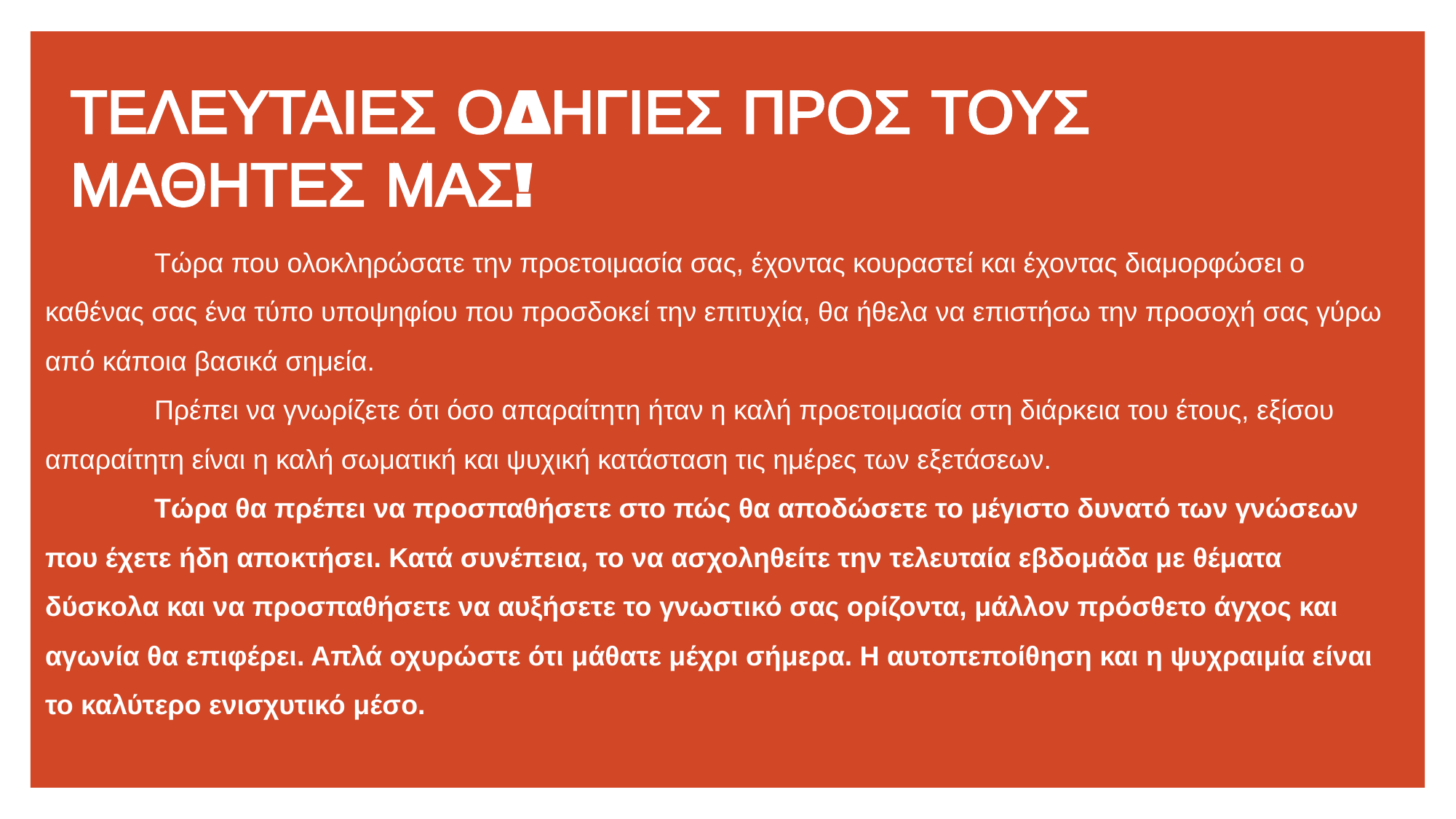

# ΤΕΛΕΥΤΑΙΕΣ ΟΔΗΓΙΕΣ ΠΡΟΣ ΤΟΥΣ ΜΑΘΗΤΕΣ ΜΑΣ!
	Τώρα που ολοκληρώσατε την προετοιμασία σας, έχοντας κουραστεί και έχοντας διαμορφώσει ο καθένας σας ένα τύπο υποψηφίου που προσδοκεί την επιτυχία, θα ήθελα να επιστήσω την προσοχή σας γύρω από κάποια βασικά σημεία.
	Πρέπει να γνωρίζετε ότι όσο απαραίτητη ήταν η καλή προετοιμασία στη διάρκεια του έτους, εξίσου απαραίτητη είναι η καλή σωματική και ψυχική κατάσταση τις ημέρες των εξετάσεων.
	Τώρα θα πρέπει να προσπαθήσετε στο πώς θα αποδώσετε το μέγιστο δυνατό των γνώσεων που έχετε ήδη αποκτήσει. Κατά συνέπεια, το να ασχοληθείτε την τελευταία εβδομάδα με θέματα δύσκολα και να προσπαθήσετε να αυξήσετε το γνωστικό σας ορίζοντα, μάλλον πρόσθετο άγχος και αγωνία θα επιφέρει. Απλά οχυρώστε ότι μάθατε μέχρι σήμερα. Η αυτοπεποίθηση και η ψυχραιμία είναι το καλύτερο ενισχυτικό μέσο.